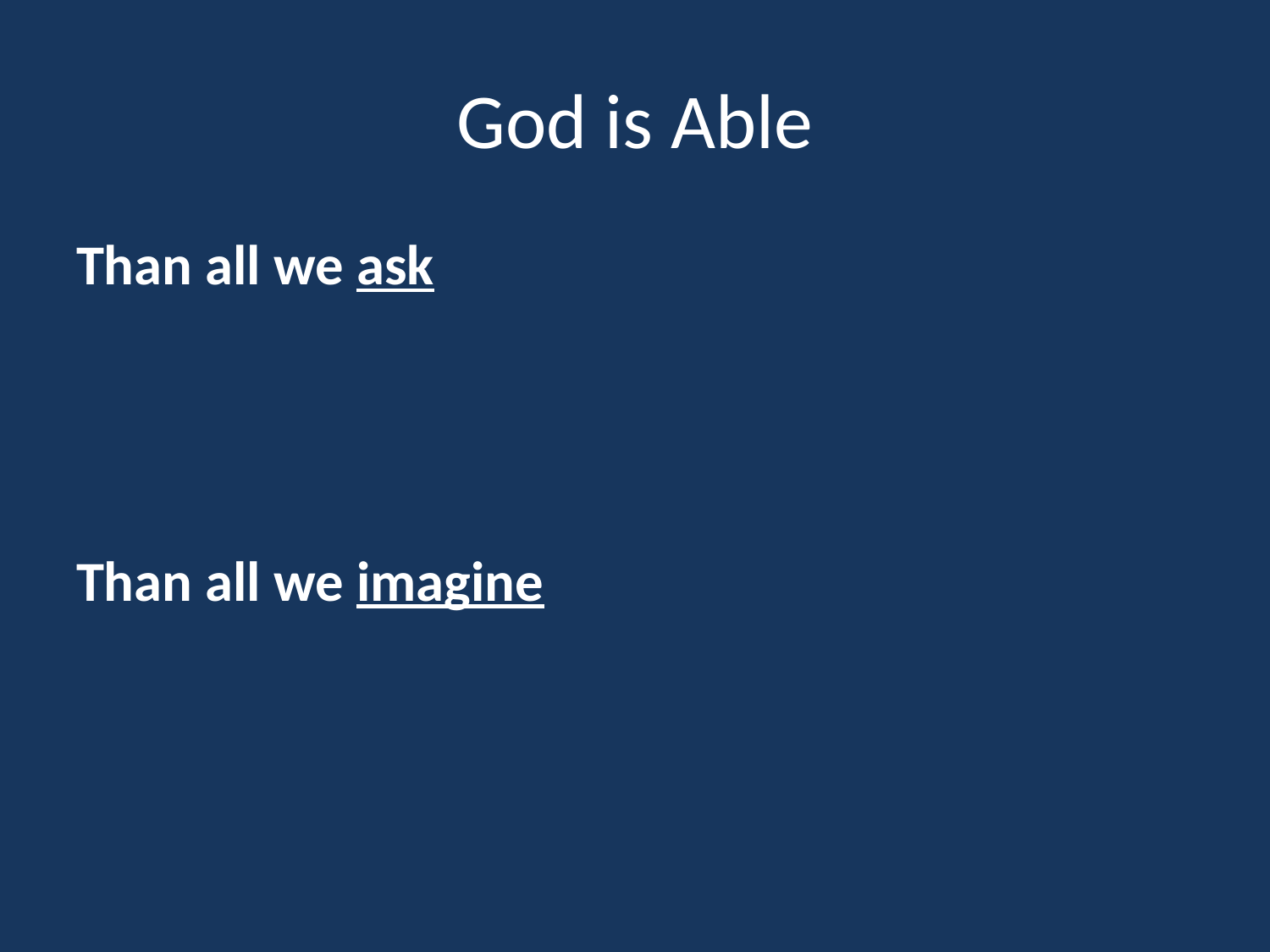

# God is Able
Than all we ask

Than all we imagine